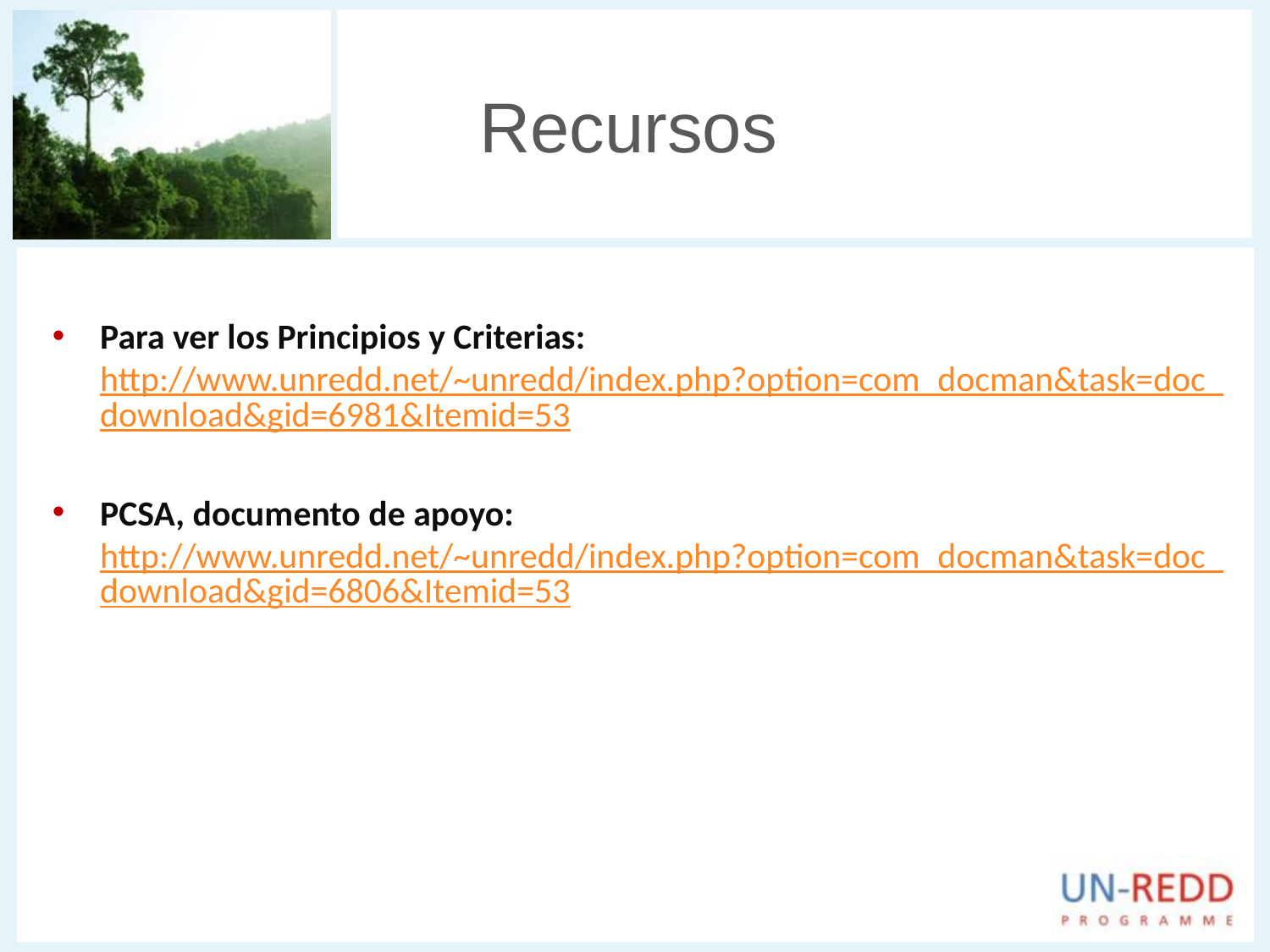

# Recursos

Para ver los Principios y Criterias: http://www.unredd.net/~unredd/index.php?option=com_docman&task=doc_download&gid=6981&Itemid=53

PCSA, documento de apoyo: http://www.unredd.net/~unredd/index.php?option=com_docman&task=doc_download&gid=6806&Itemid=53